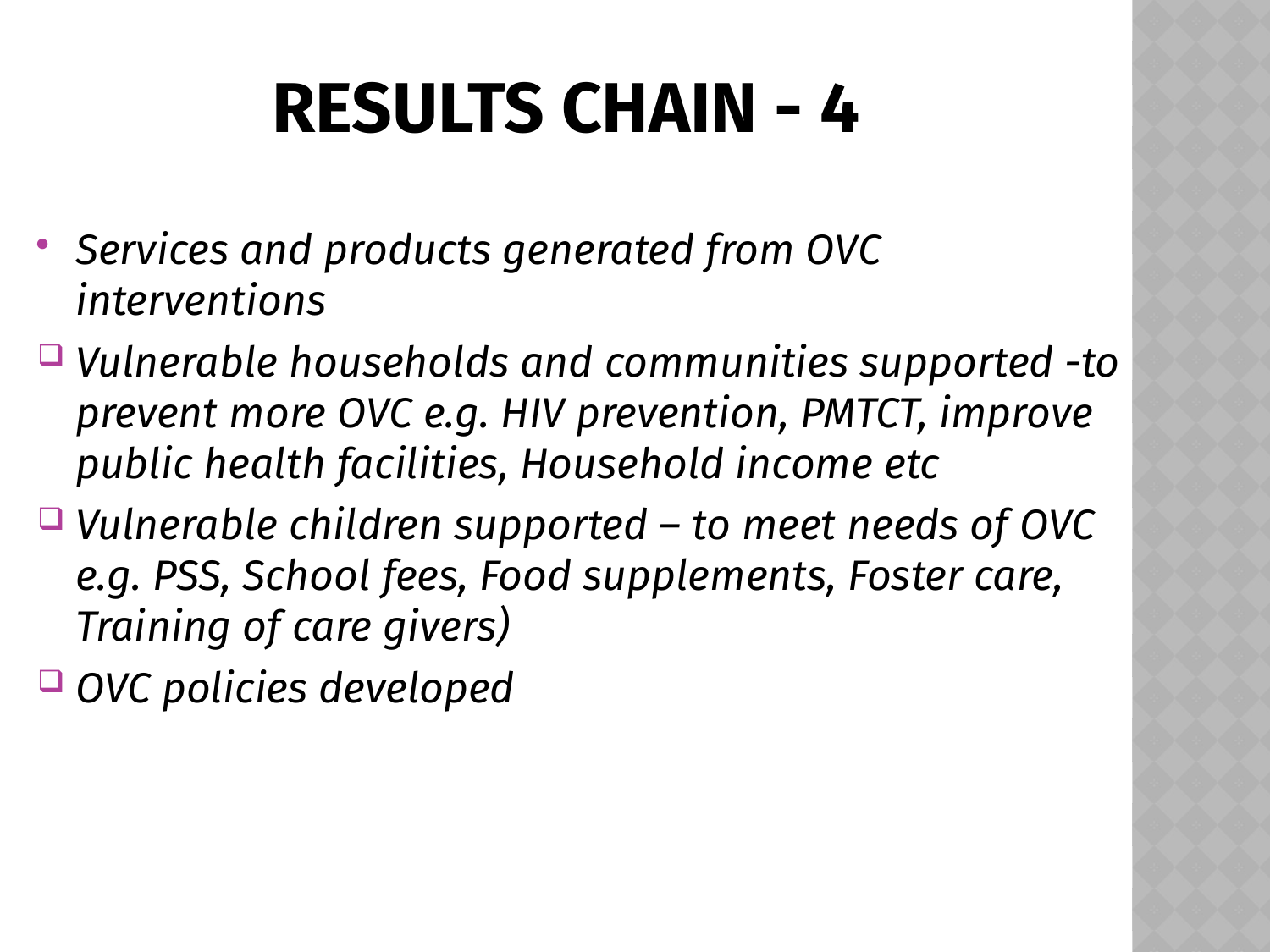

# RESULTS chain - 4
Services and products generated from OVC interventions
Vulnerable households and communities supported -to prevent more OVC e.g. HIV prevention, PMTCT, improve public health facilities, Household income etc
Vulnerable children supported – to meet needs of OVC e.g. PSS, School fees, Food supplements, Foster care, Training of care givers)
OVC policies developed